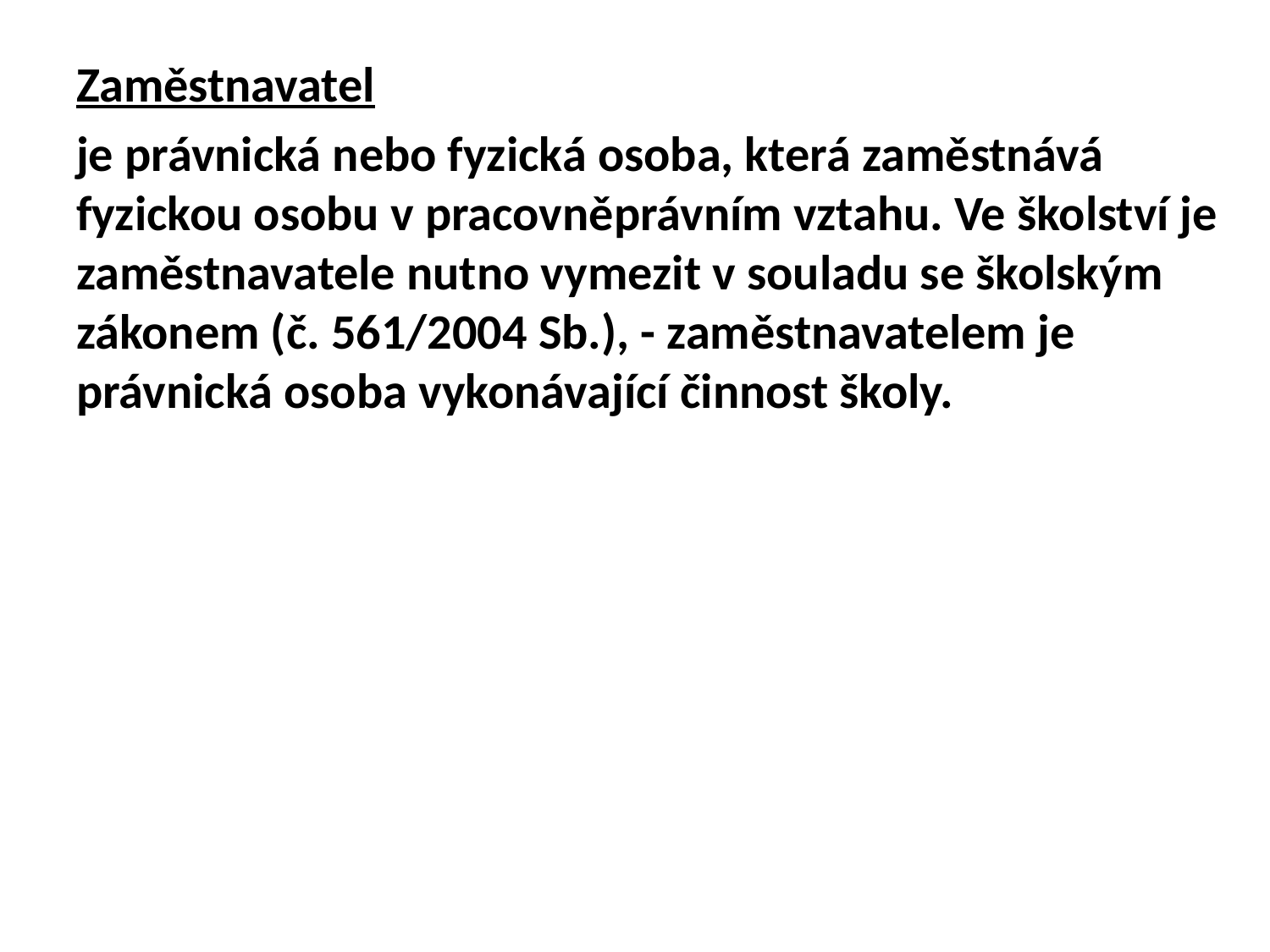

Zaměstnavatel
je právnická nebo fyzická osoba, která zaměstnává fyzickou osobu v pracovněprávním vztahu. Ve školství je zaměstnavatele nutno vymezit v souladu se školským zákonem (č. 561/2004 Sb.), - zaměstnavatelem je právnická osoba vykonávající činnost školy.